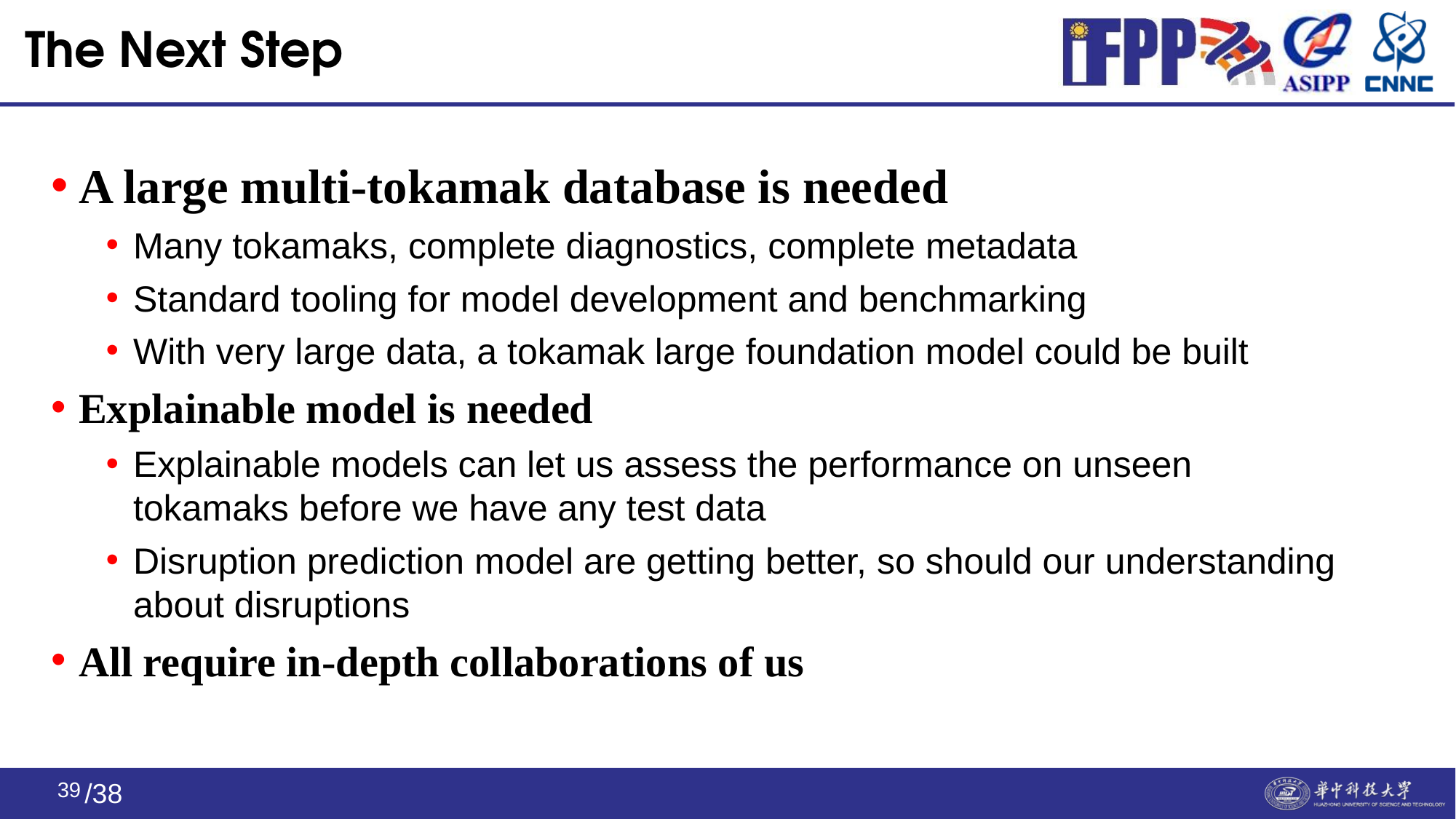

# The Next Step
A large multi-tokamak database is needed
Many tokamaks, complete diagnostics, complete metadata
Standard tooling for model development and benchmarking
With very large data, a tokamak large foundation model could be built
Explainable model is needed
Explainable models can let us assess the performance on unseen tokamaks before we have any test data
Disruption prediction model are getting better, so should our understanding about disruptions
All require in-depth collaborations of us
39